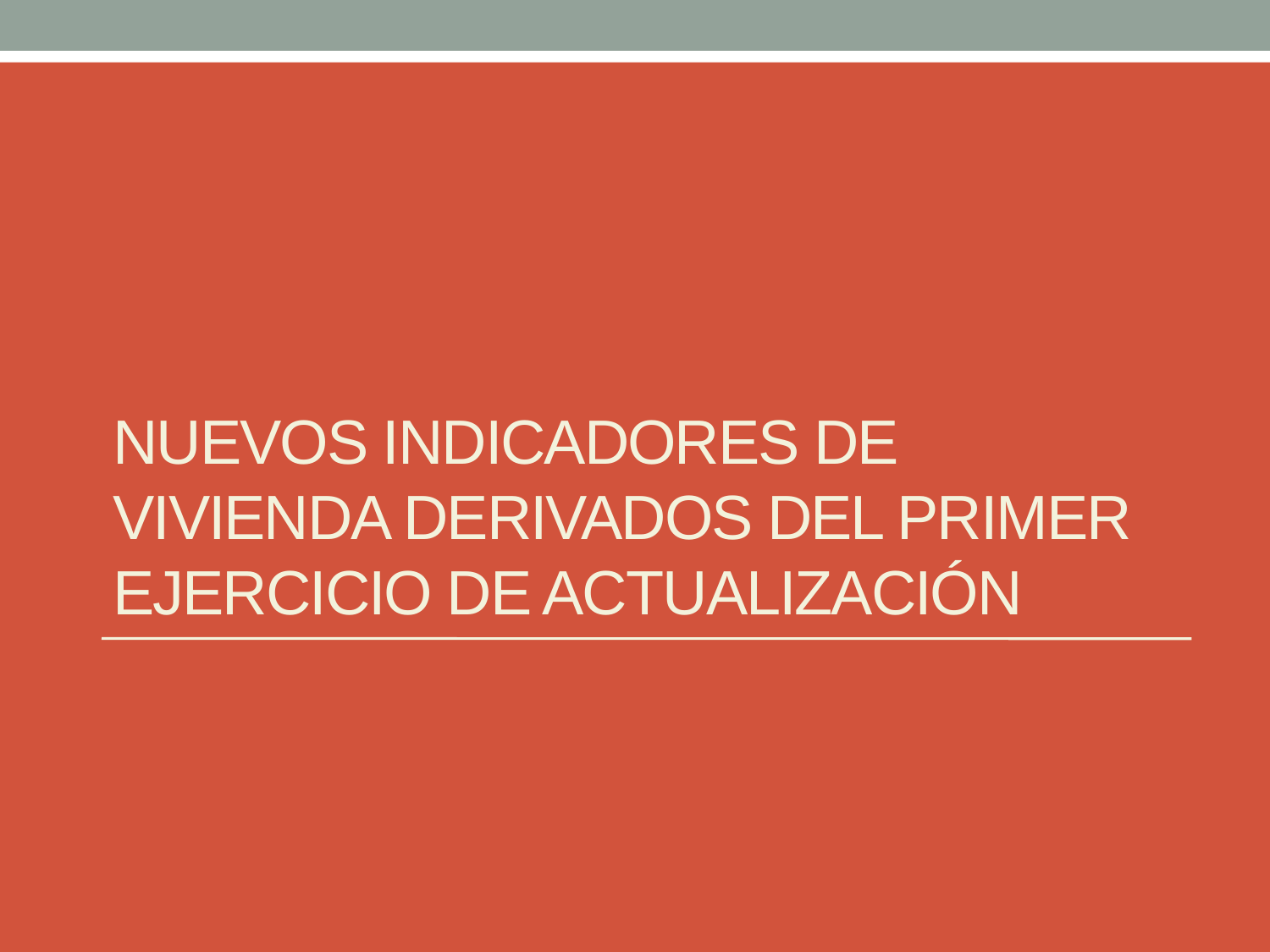

# NUEVOS INDICADORES DE VIVIENDA DERIVADOS DEL PRIMER EJERCICIO DE ACTUALIZACIÓN